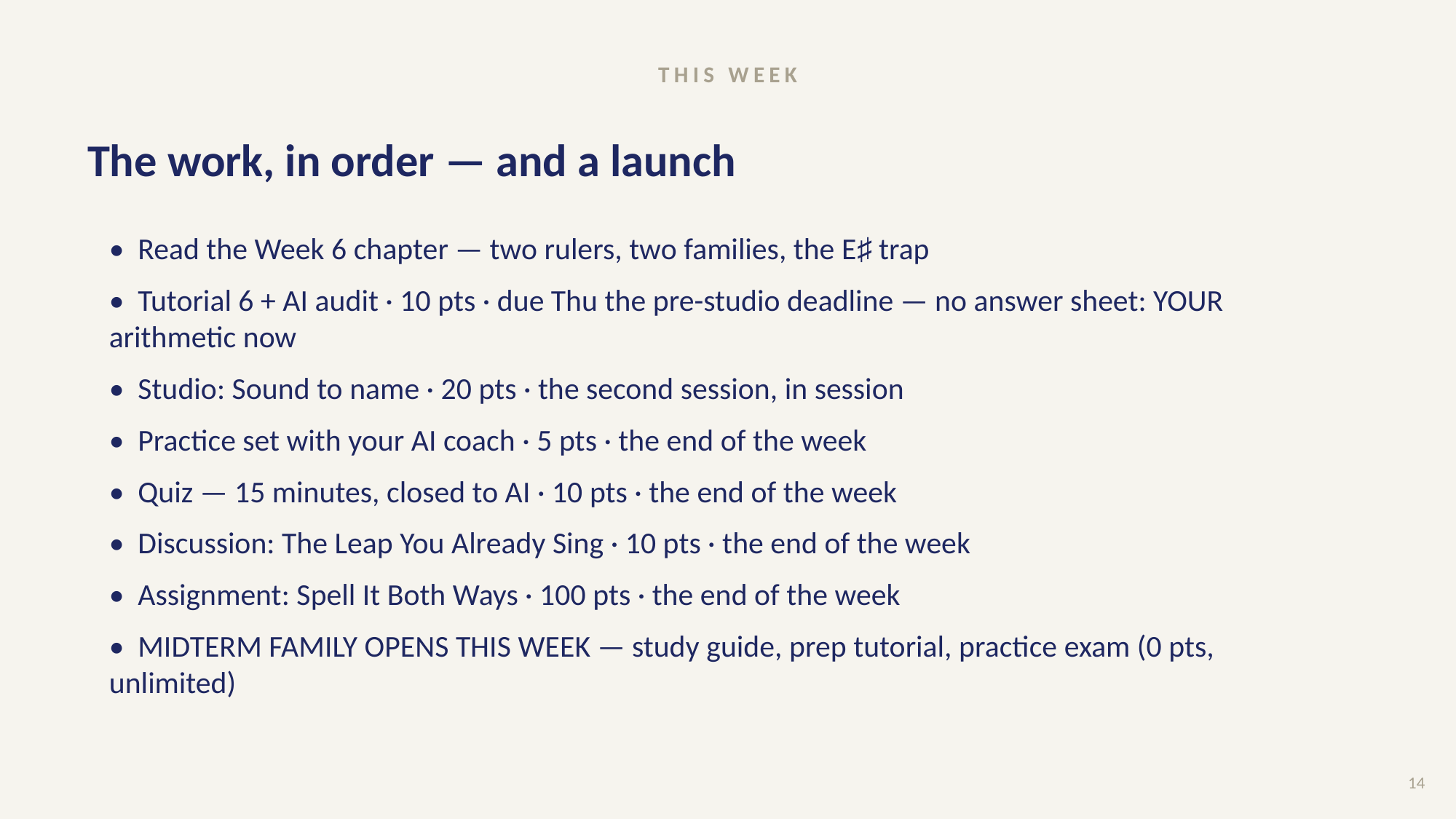

THIS WEEK
# The work, in order — and a launch
•  Read the Week 6 chapter — two rulers, two families, the E♯ trap
•  Tutorial 6 + AI audit · 10 pts · due Thu the pre-studio deadline — no answer sheet: YOUR arithmetic now
•  Studio: Sound to name · 20 pts · the second session, in session
•  Practice set with your AI coach · 5 pts · the end of the week
•  Quiz — 15 minutes, closed to AI · 10 pts · the end of the week
•  Discussion: The Leap You Already Sing · 10 pts · the end of the week
•  Assignment: Spell It Both Ways · 100 pts · the end of the week
•  MIDTERM FAMILY OPENS THIS WEEK — study guide, prep tutorial, practice exam (0 pts, unlimited)
14